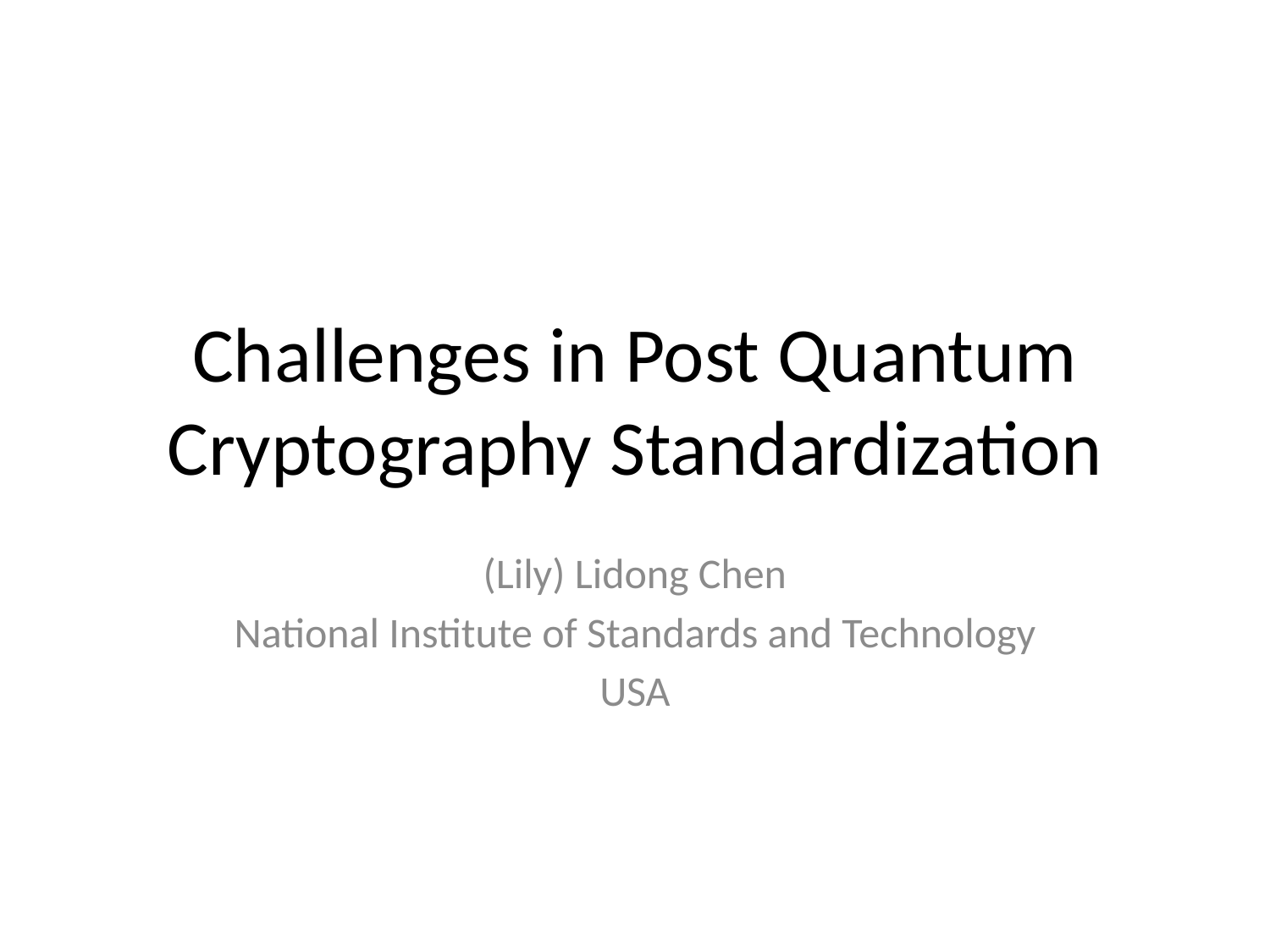

# Challenges in Post Quantum Cryptography Standardization
(Lily) Lidong Chen
National Institute of Standards and Technology
USA